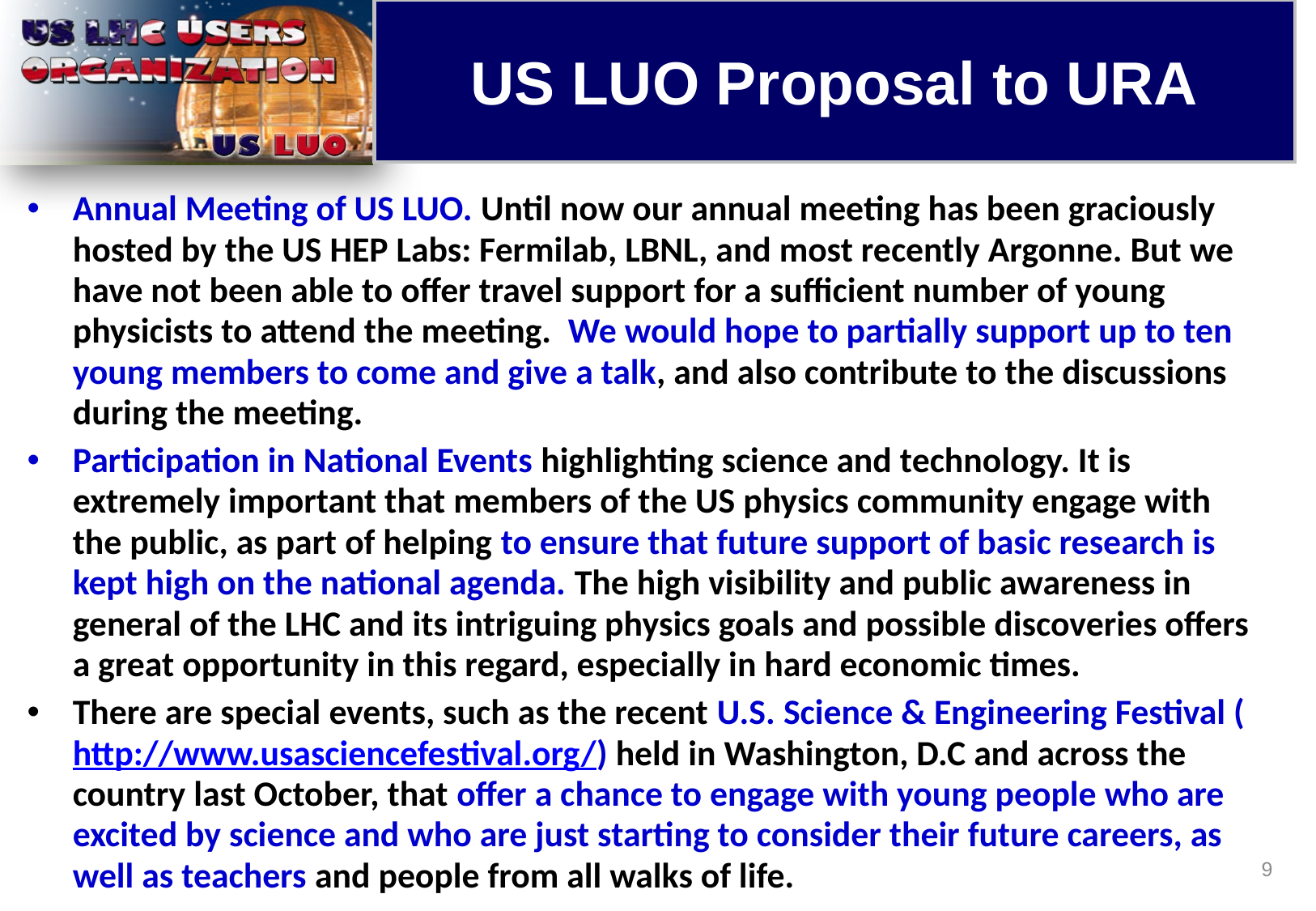

US LUO Proposal to URA
Annual Meeting of US LUO. Until now our annual meeting has been graciously hosted by the US HEP Labs: Fermilab, LBNL, and most recently Argonne. But we have not been able to offer travel support for a sufficient number of young physicists to attend the meeting.  We would hope to partially support up to ten young members to come and give a talk, and also contribute to the discussions during the meeting.
Participation in National Events highlighting science and technology. It is extremely important that members of the US physics community engage with the public, as part of helping to ensure that future support of basic research is kept high on the national agenda. The high visibility and public awareness in general of the LHC and its intriguing physics goals and possible discoveries offers a great opportunity in this regard, especially in hard economic times.
There are special events, such as the recent U.S. Science & Engineering Festival (http://www.usasciencefestival.org/) held in Washington, D.C and across the country last October, that offer a chance to engage with young people who are excited by science and who are just starting to consider their future careers, as well as teachers and people from all walks of life.

9